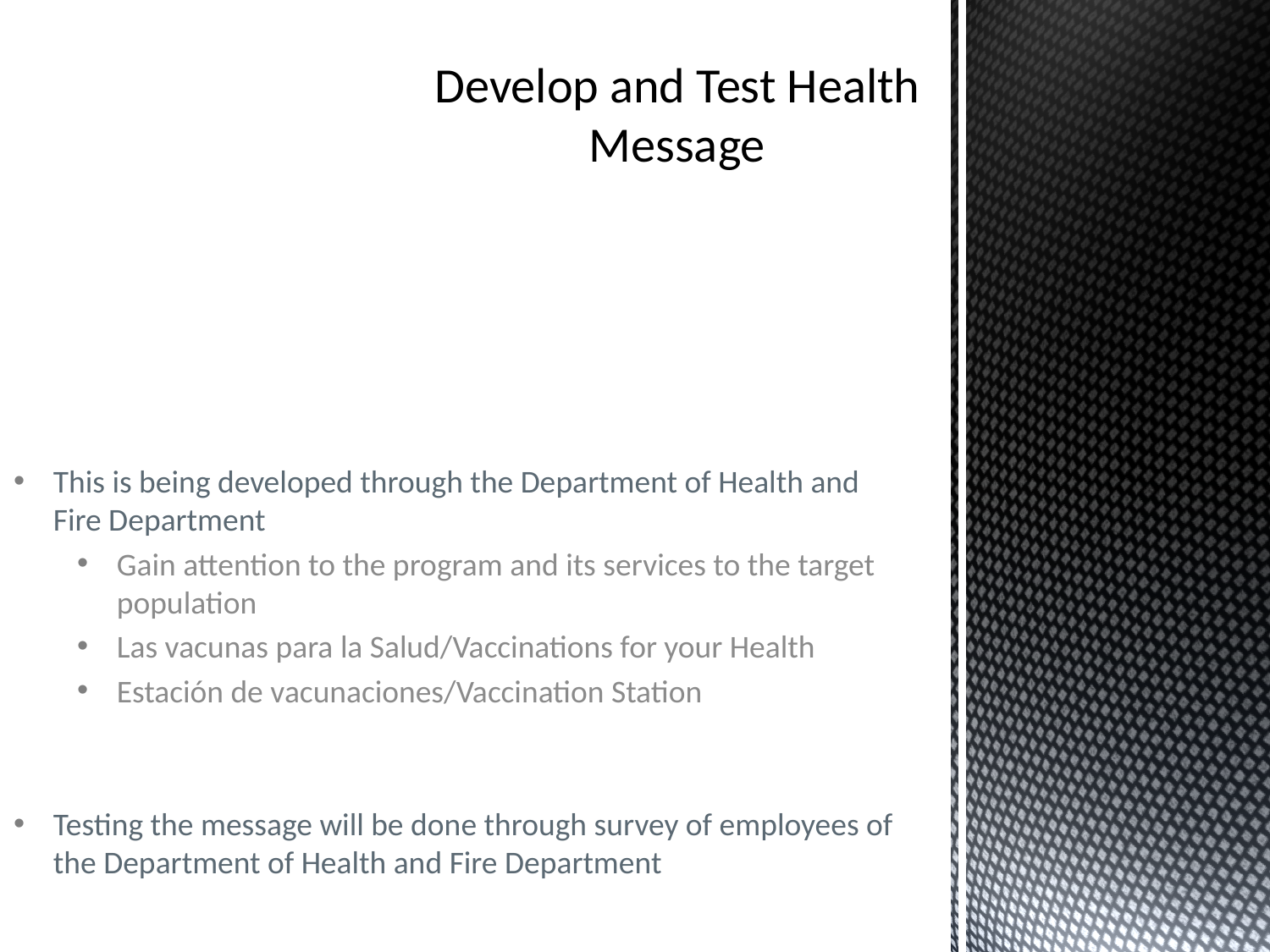

# Develop and Test Health Message
This is being developed through the Department of Health and Fire Department
Gain attention to the program and its services to the target population
Las vacunas para la Salud/Vaccinations for your Health
Estación de vacunaciones/Vaccination Station

Testing the message will be done through survey of employees of the Department of Health and Fire Department